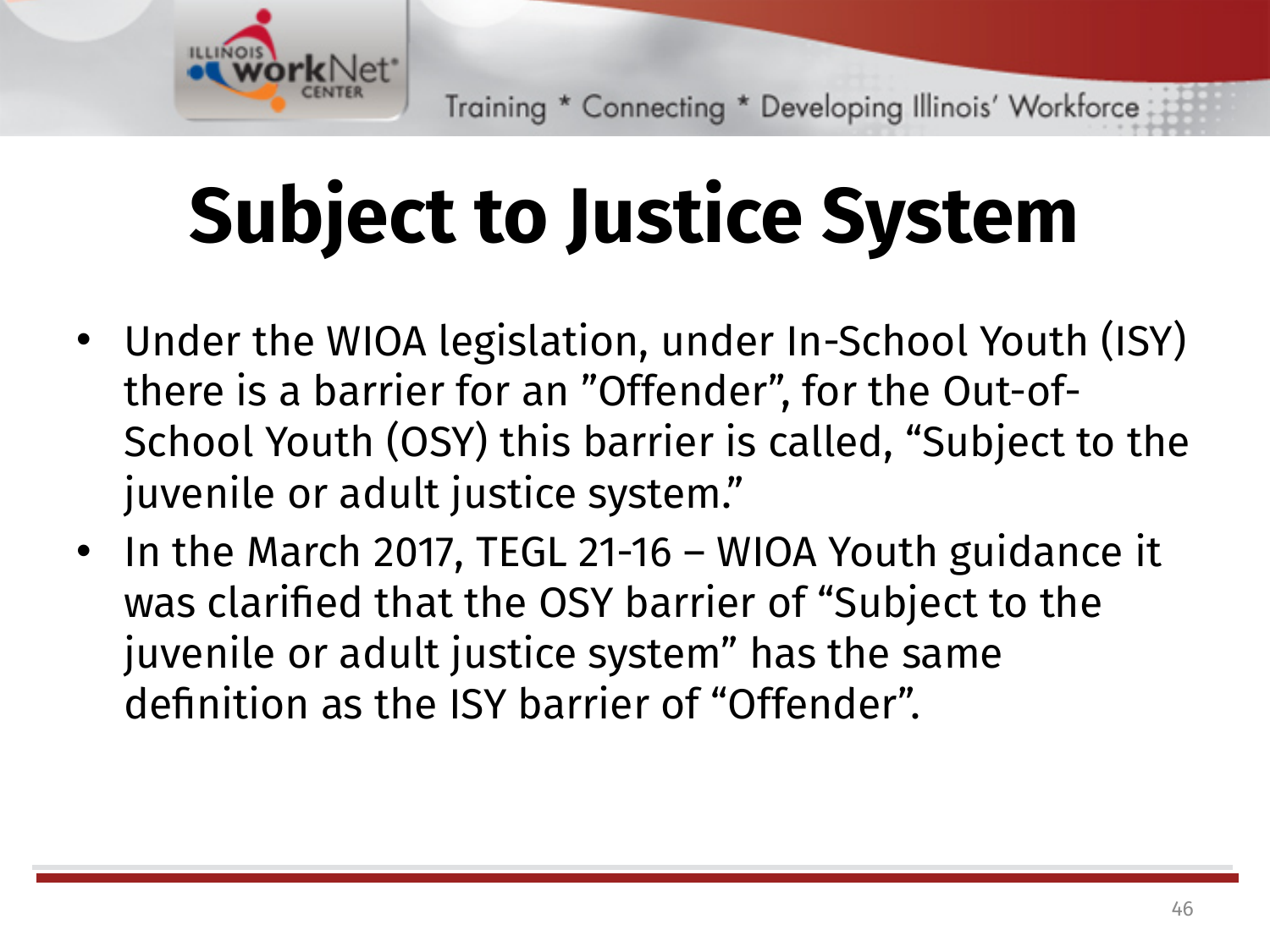

# Subject to Justice System
Under the WIOA legislation, under In-School Youth (ISY) there is a barrier for an ”Offender”, for the Out-of-School Youth (OSY) this barrier is called, “Subject to the juvenile or adult justice system.”
In the March 2017, TEGL 21-16 – WIOA Youth guidance it was clarified that the OSY barrier of “Subject to the juvenile or adult justice system” has the same definition as the ISY barrier of “Offender”.
46